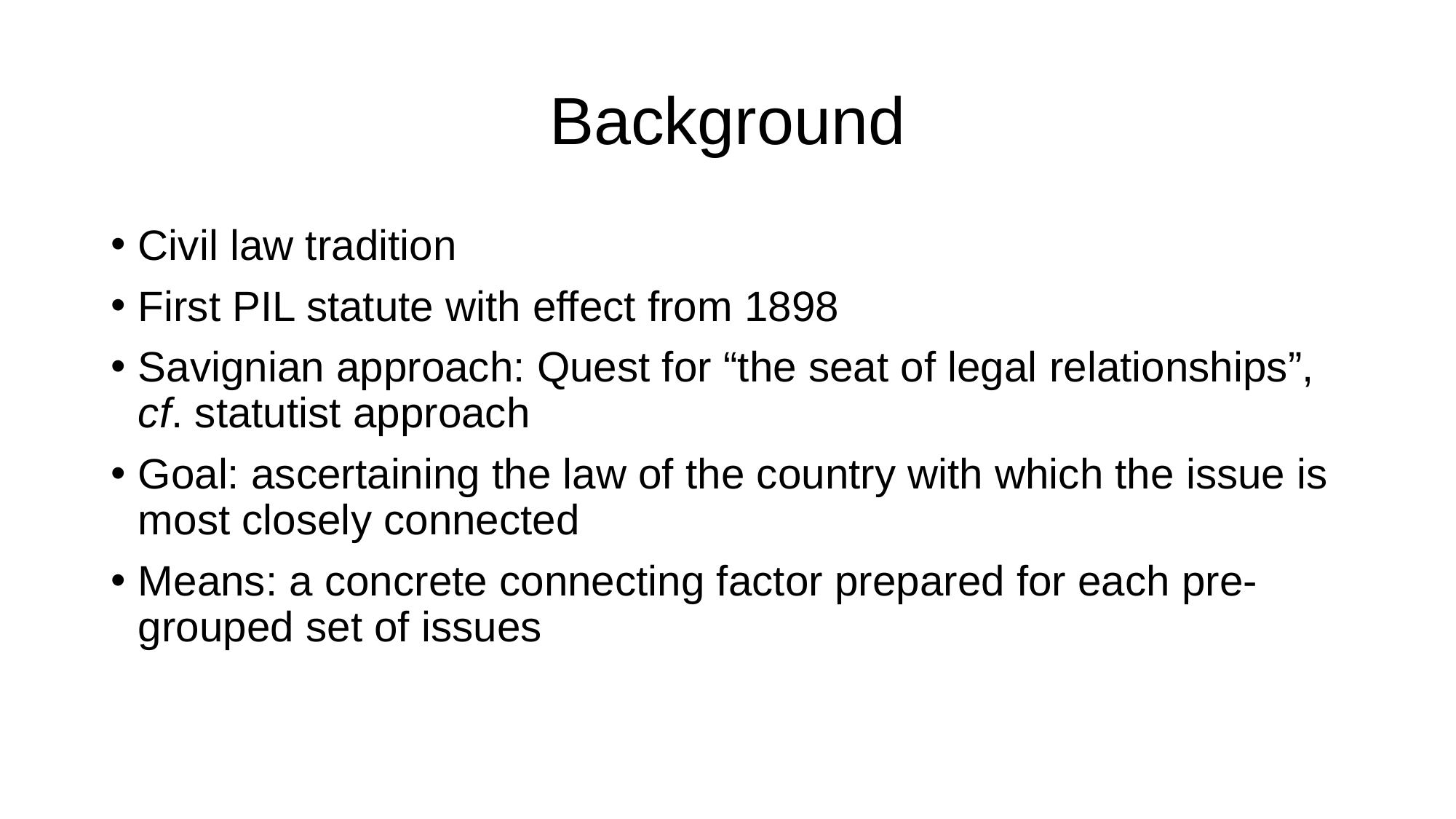

# Background
Civil law tradition
First PIL statute with effect from 1898
Savignian approach: Quest for “the seat of legal relationships”, cf. statutist approach
Goal: ascertaining the law of the country with which the issue is most closely connected
Means: a concrete connecting factor prepared for each pre-grouped set of issues